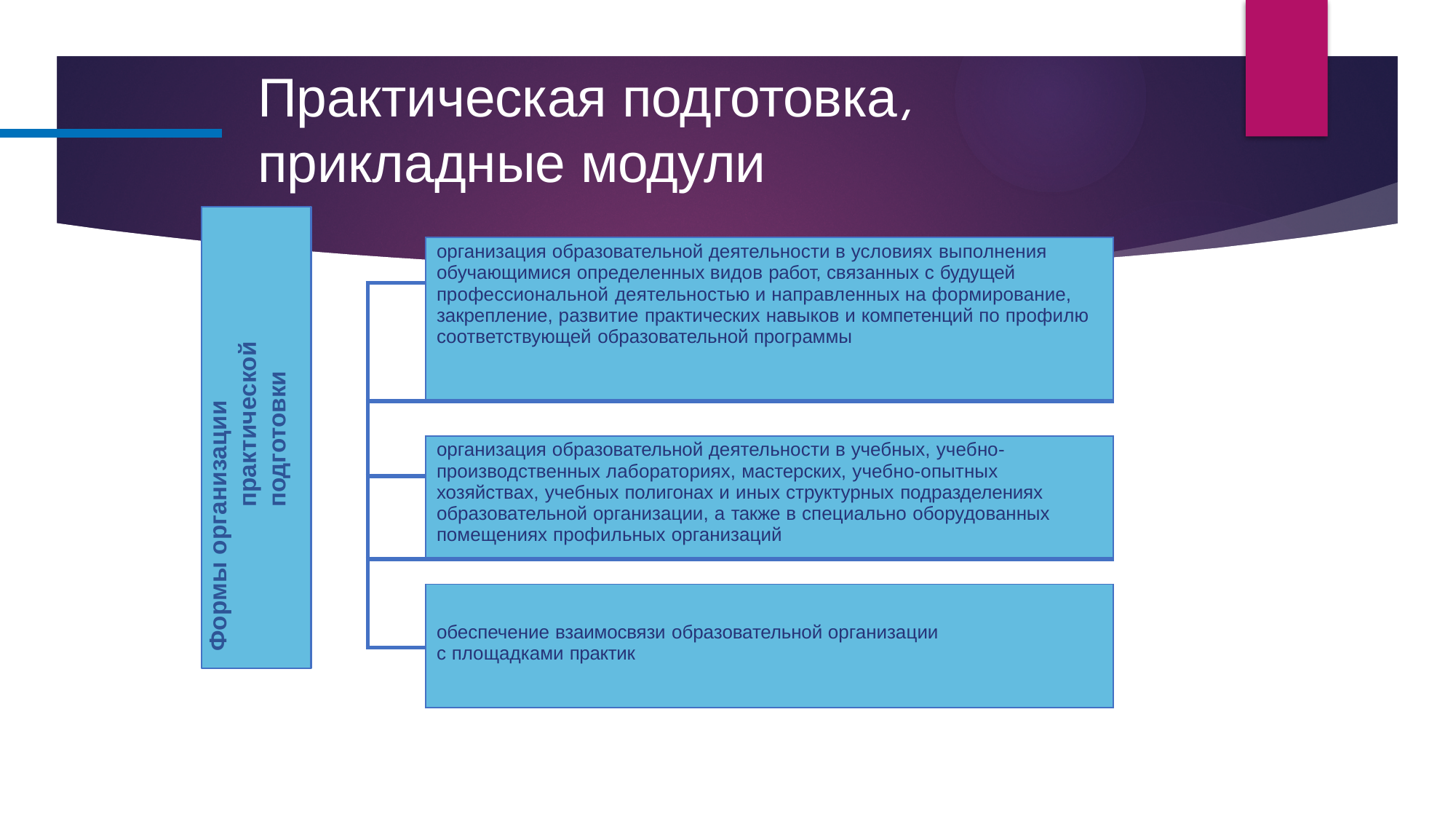

# Практическая подготовка, прикладные модули

Формы организации практической  подготовки
|  | организация образовательной деятельности в условиях выполнения обучающимися определенных видов работ, связанных с будущей профессиональной деятельностью и направленных на формирование, закрепление, развитие практических навыков и компетенций по профилю соответствующей образовательной программы |
| --- | --- |
|  |  |
|  |  |
|  | организация образовательной деятельности в учебных, учебно- производственных лабораториях, мастерских, учебно-опытных хозяйствах, учебных полигонах и иных структурных подразделениях образовательной организации, а также в специально оборудованных помещениях профильных организаций |
|  |  |
|  |  |
|  | обеспечение взаимосвязи образовательной организации с площадками практик |
|  |  |